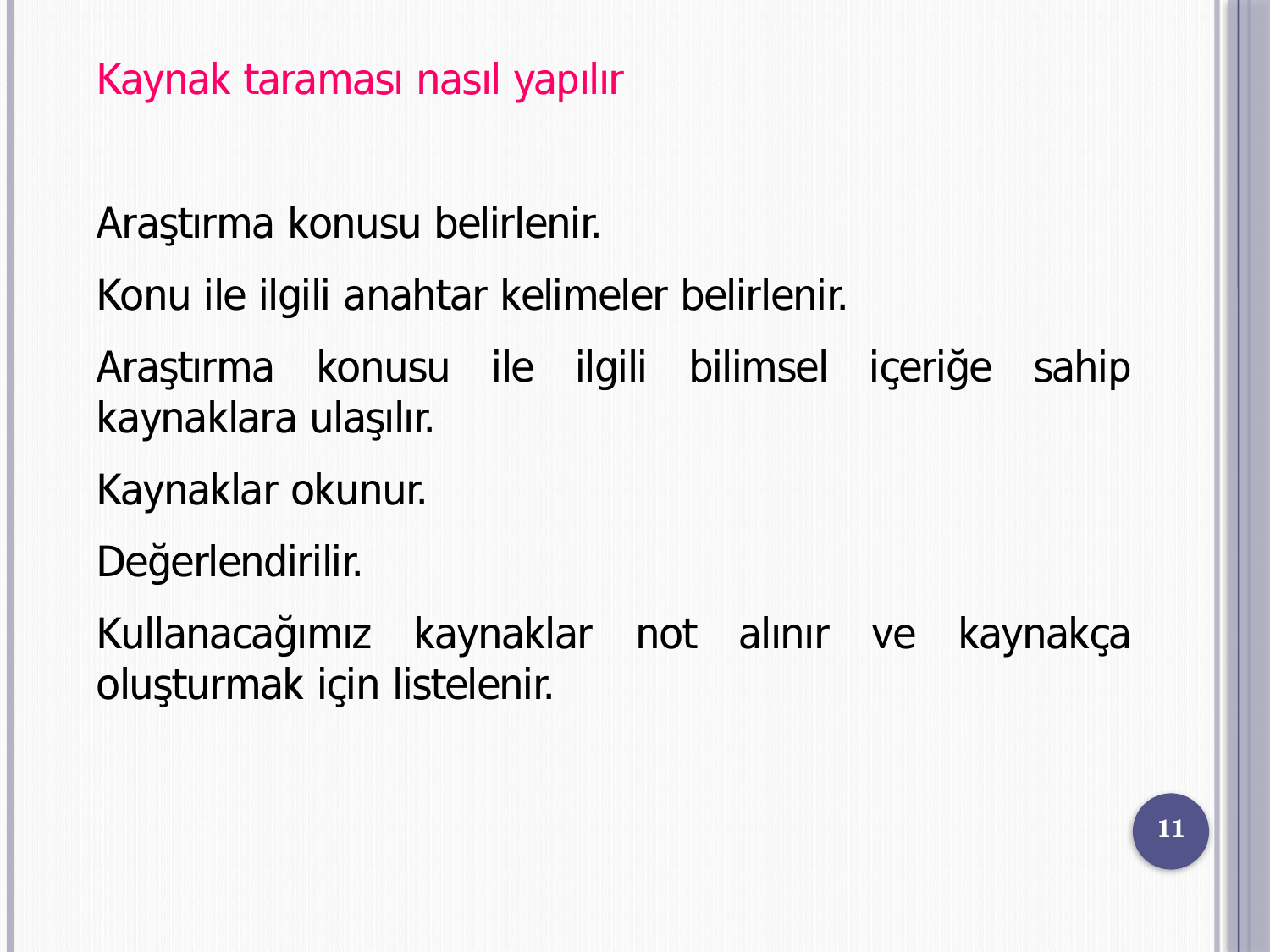

Kaynak taraması nasıl yapılır

Araştırma konusu belirlenir.
Konu ile ilgili anahtar kelimeler belirlenir.
Araştırma konusu ile ilgili bilimsel içeriğe sahip kaynaklara ulaşılır.
Kaynaklar okunur.
Değerlendirilir.
Kullanacağımız kaynaklar not alınır ve kaynakça oluşturmak için listelenir.

11